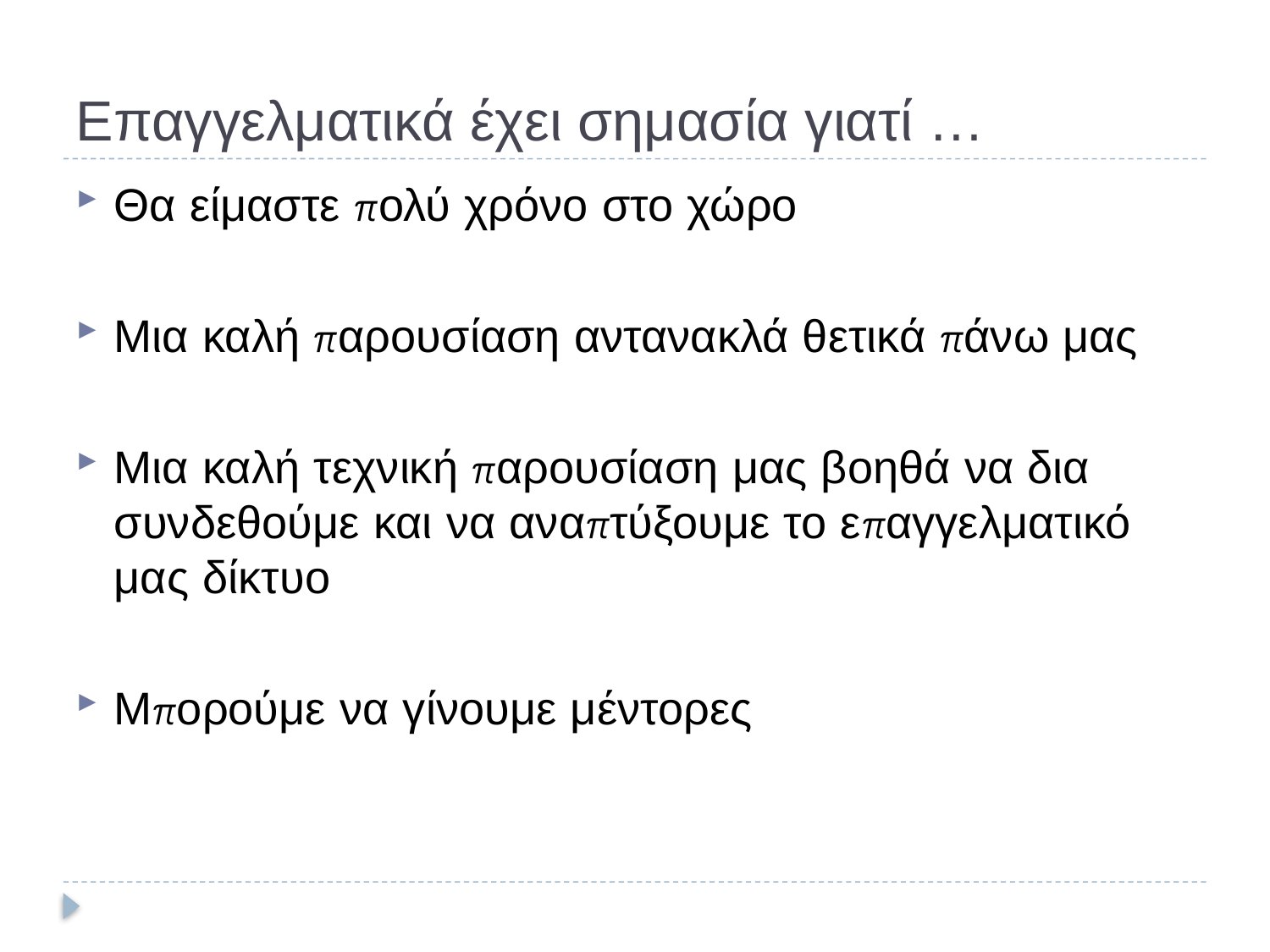

# Επαγγελματικά έχει σημασία γιατί …
Θα είμαστε πολύ χρόνο στο χώρο

Μια καλή παρουσίαση αντανακλά θετικά πάνω μας

Μια καλή τεχνική παρουσίαση μας βοηθά να δια συνδεθούμε και να αναπτύξουμε το επαγγελματικό μας δίκτυο

Μπορούμε να γίνουμε μέντορες